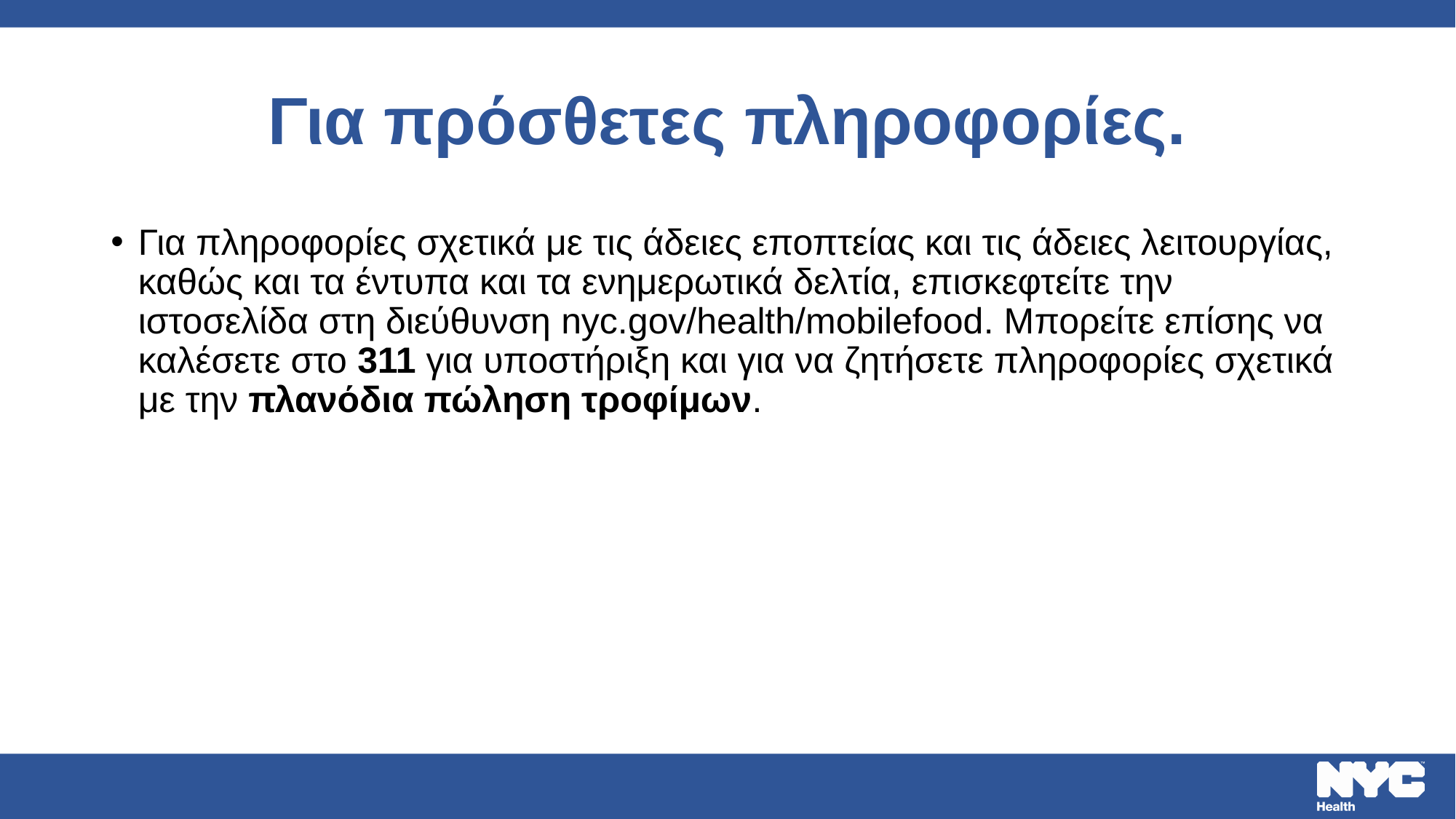

# Για πρόσθετες πληροφορίες.
Για πληροφορίες σχετικά με τις άδειες εποπτείας και τις άδειες λειτουργίας, καθώς και τα έντυπα και τα ενημερωτικά δελτία, επισκεφτείτε την ιστοσελίδα στη διεύθυνση nyc.gov/health/mobilefood. Μπορείτε επίσης να καλέσετε στο 311 για υποστήριξη και για να ζητήσετε πληροφορίες σχετικά με την πλανόδια πώληση τροφίμων.